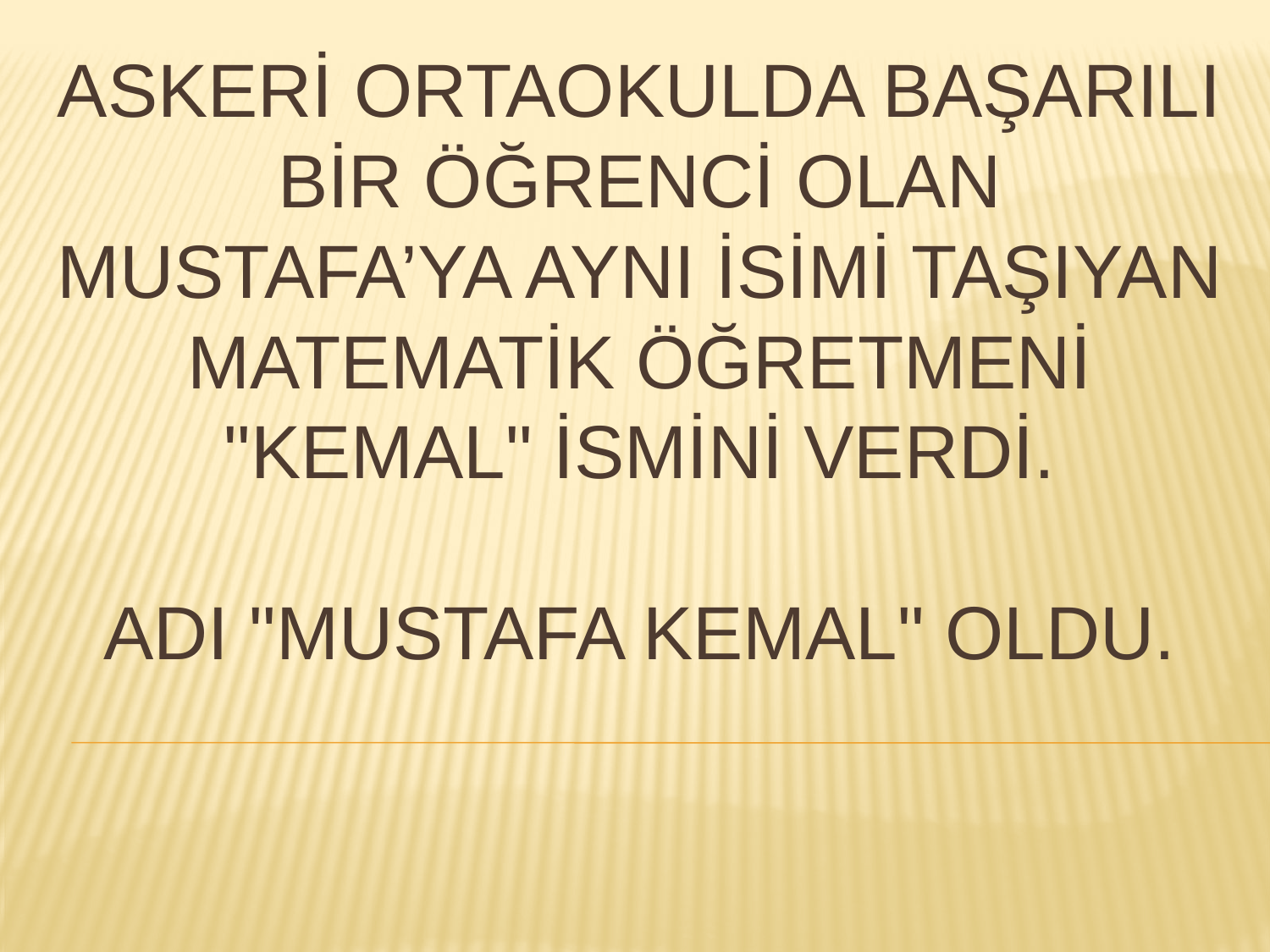

# ASKERİ ORTAOKULDA BAŞARILI BİR ÖĞRENCİ OLAN MUSTAFA’YA AYNI İSİMİ TAŞIYAN MATEMATİK ÖĞRETMENİ "KEMAL" İSMİNİ VERDİ. ADI "MUSTAFA KEMAL" OLDU.